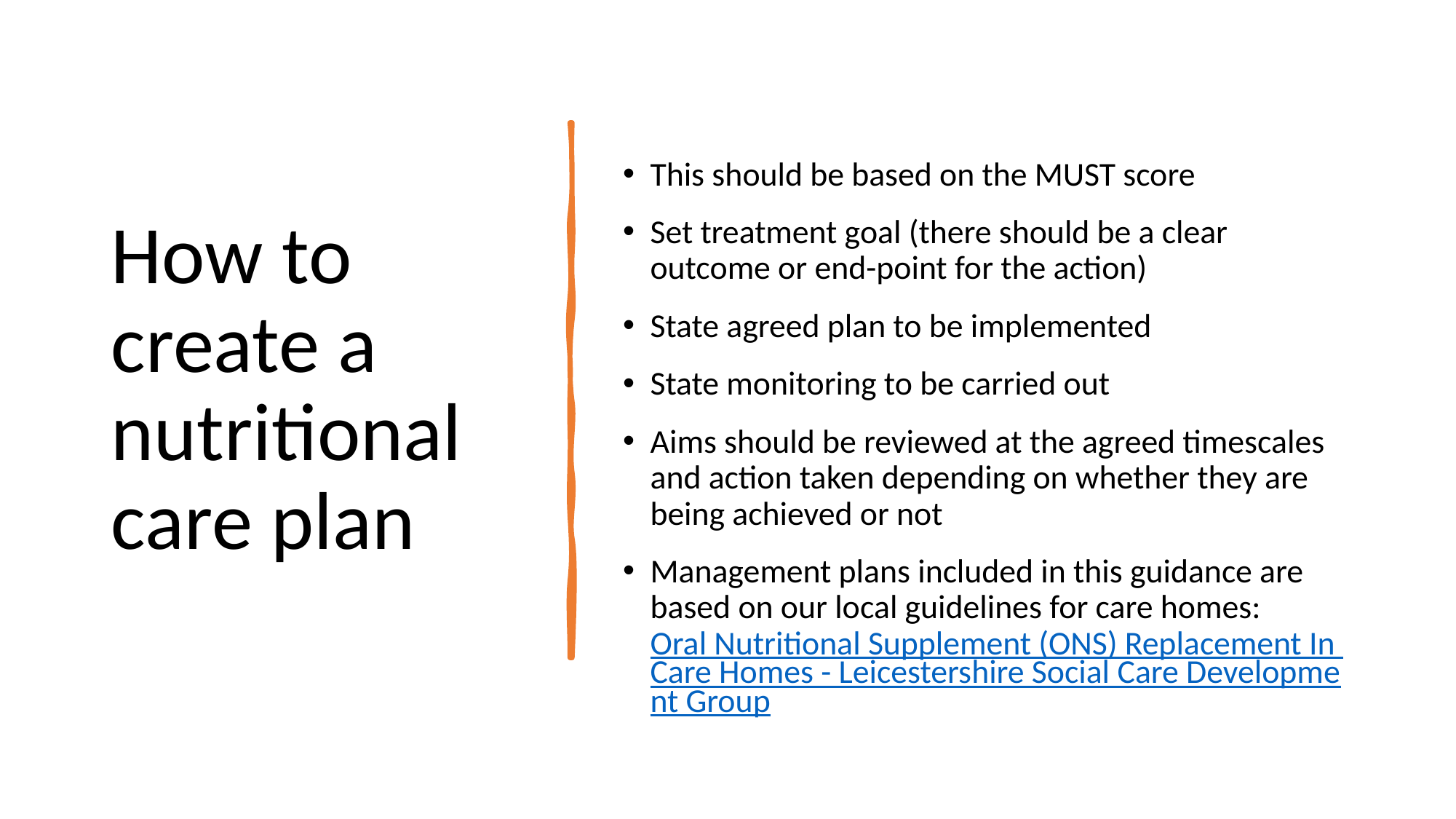

This should be based on the MUST score
Set treatment goal (there should be a clear outcome or end-point for the action)
State agreed plan to be implemented
State monitoring to be carried out
Aims should be reviewed at the agreed timescales and action taken depending on whether they are being achieved or not
Management plans included in this guidance are based on our local guidelines for care homes: Oral Nutritional Supplement (ONS) Replacement In Care Homes - Leicestershire Social Care Development Group
# How to create a nutritional care plan